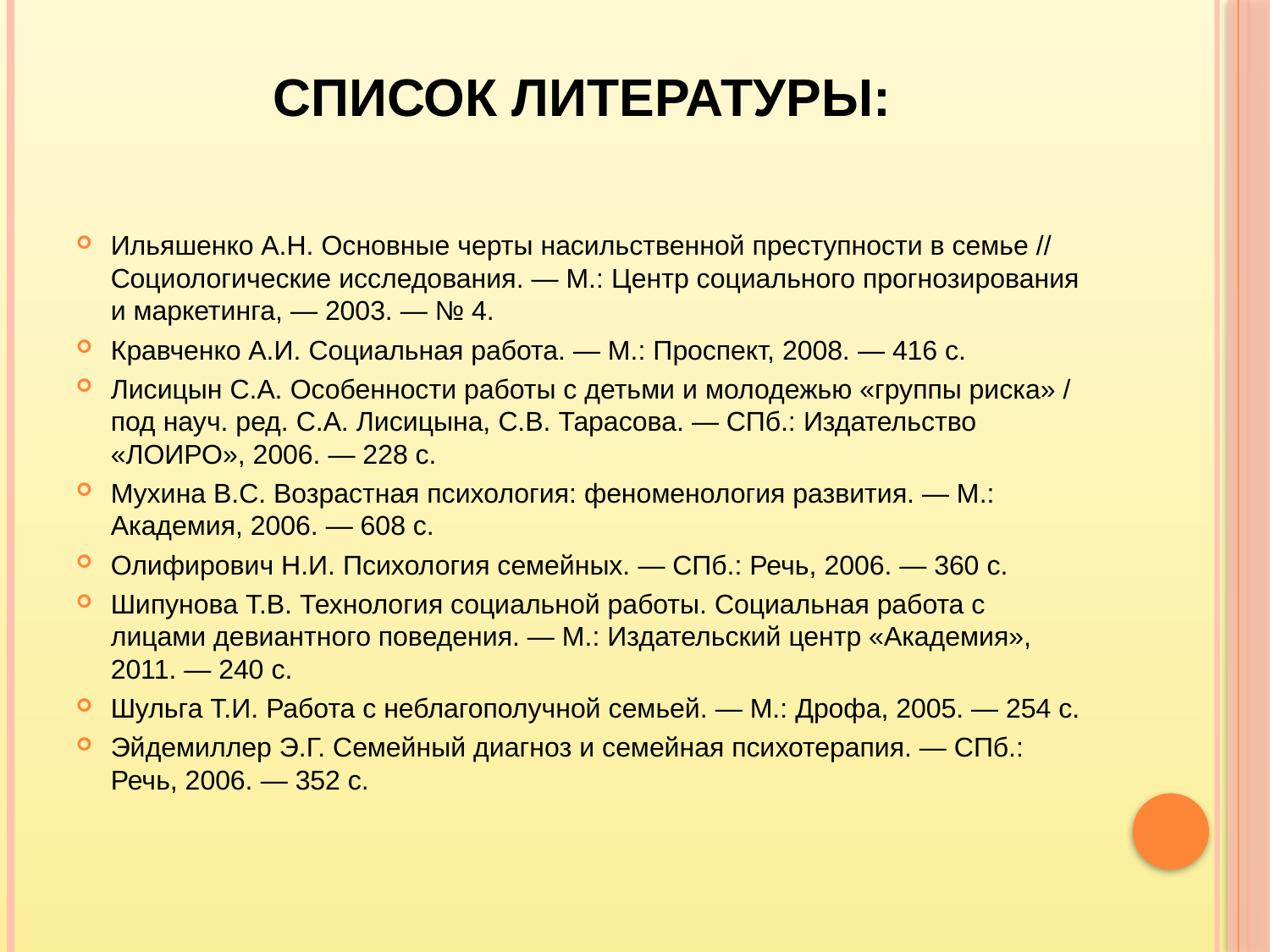

# Список литературы:
Ильяшенко А.Н. Основные черты насильственной преступности в семье // Социологические исследования. — М.: Центр социального прогнозирования и маркетинга, — 2003. — № 4.
Кравченко А.И. Социальная работа. — М.: Проспект, 2008. — 416 с.
Лисицын С.А. Особенности работы с детьми и молодежью «группы риска» / под науч. ред. С.А. Лисицына, С.В. Тарасова. — СПб.: Издательство «ЛОИРО», 2006. — 228 с.
Мухина В.С. Возрастная психология: феноменология развития. — М.: Академия, 2006. — 608 с.
Олифирович Н.И. Психология семейных. — СПб.: Речь, 2006. — 360 с.
Шипунова Т.В. Технология социальной работы. Социальная работа с лицами девиантного поведения. — М.: Издательский центр «Академия», 2011. — 240 с.
Шульга Т.И. Работа с неблагополучной семьей. — М.: Дрофа, 2005. — 254 с.
Эйдемиллер Э.Г. Семейный диагноз и семейная психотерапия. — СПб.: Речь, 2006. — 352 с.